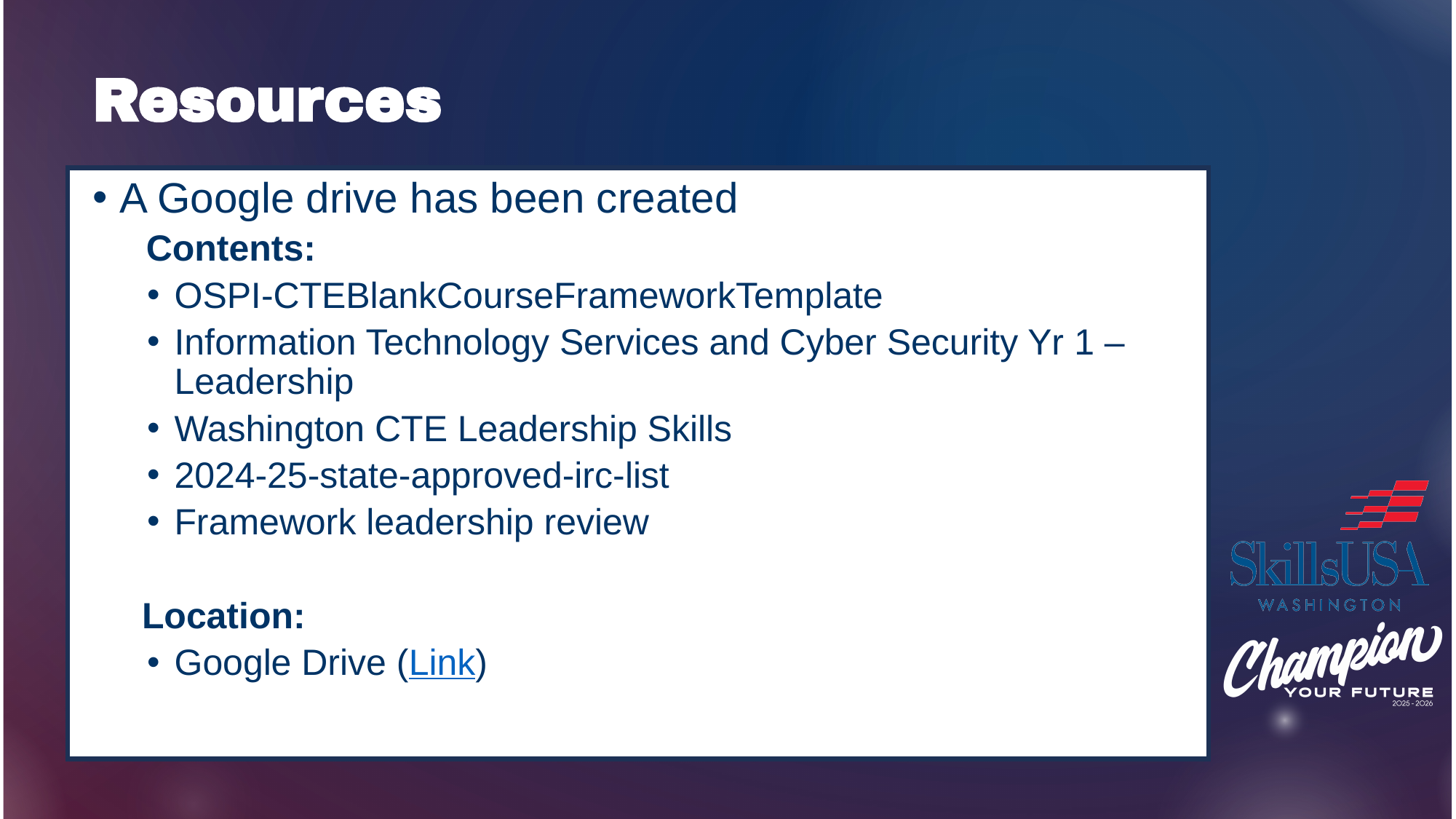

# Resources
A Google drive has been created
Contents:
OSPI-CTEBlankCourseFrameworkTemplate
Information Technology Services and Cyber Security Yr 1 – Leadership
Washington CTE Leadership Skills
2024-25-state-approved-irc-list
Framework leadership review

Location:
Google Drive (Link)